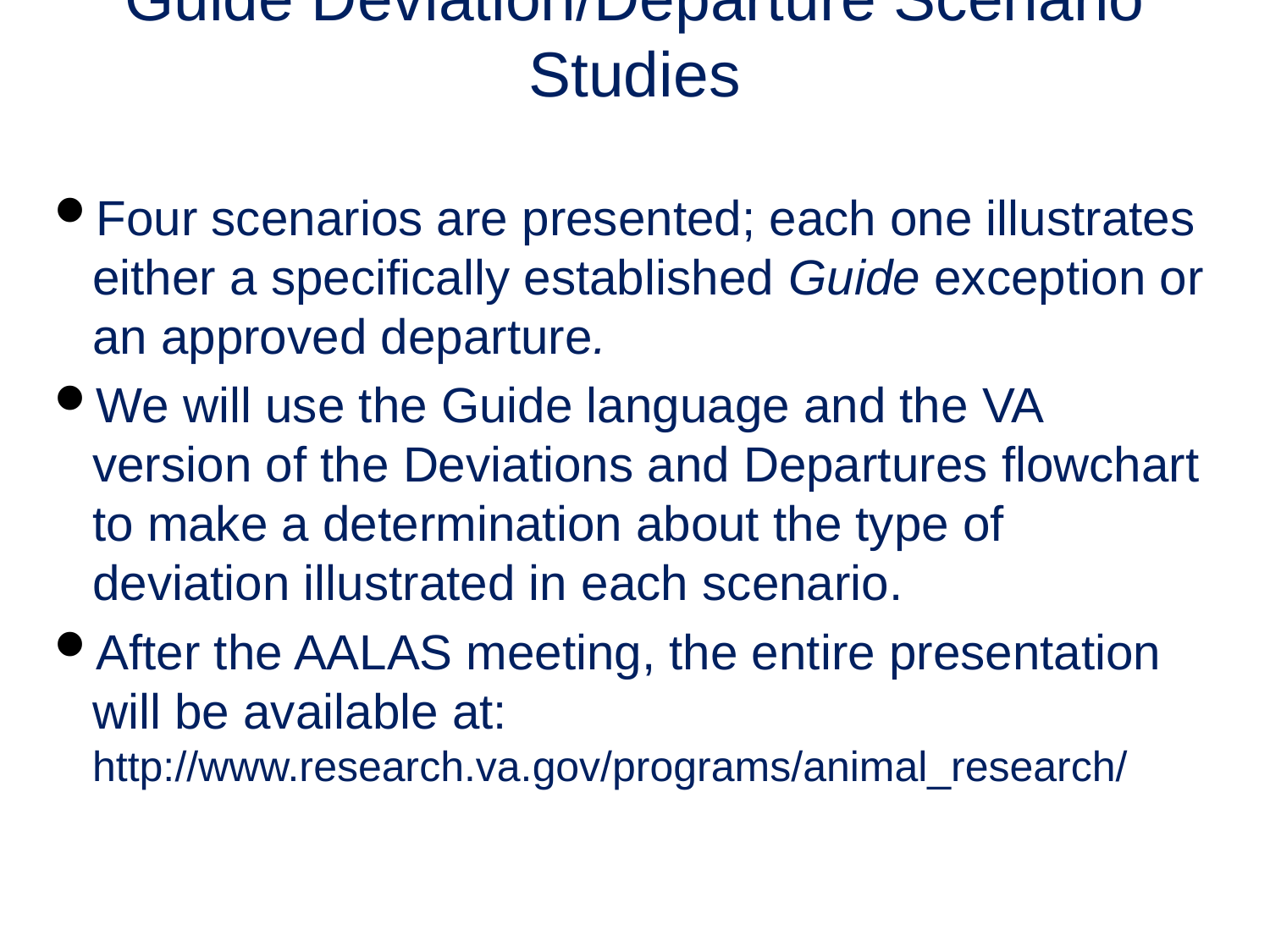

# Guide Deviation/Departure Scenario Studies
Four scenarios are presented; each one illustrates either a specifically established Guide exception or an approved departure.
We will use the Guide language and the VA version of the Deviations and Departures flowchart to make a determination about the type of deviation illustrated in each scenario.
After the AALAS meeting, the entire presentation will be available at: http://www.research.va.gov/programs/animal_research/

7